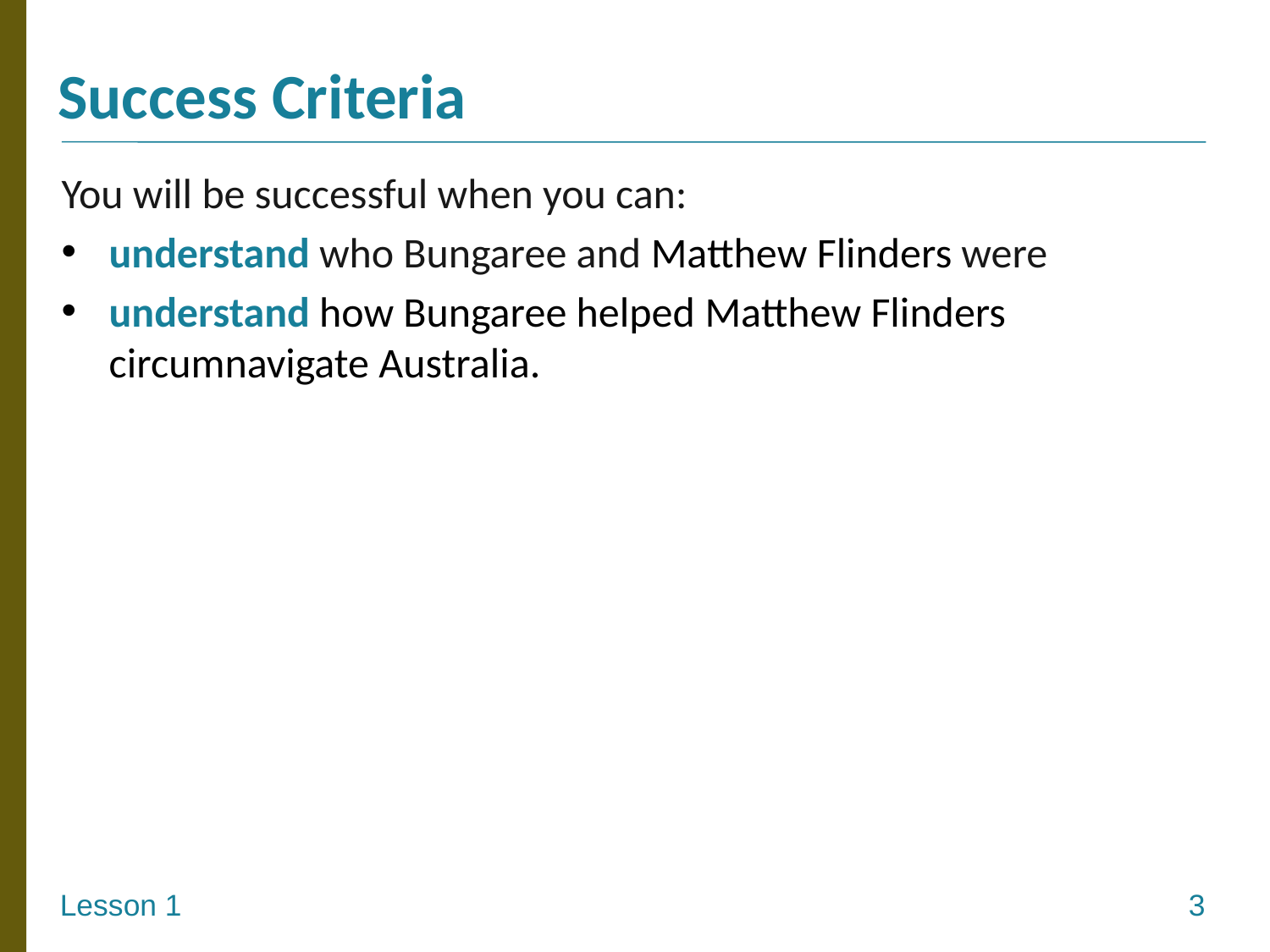

You will be successful when you can: ​
understand who Bungaree and Matthew Flinders were
understand how Bungaree helped Matthew Flinders circumnavigate Australia.